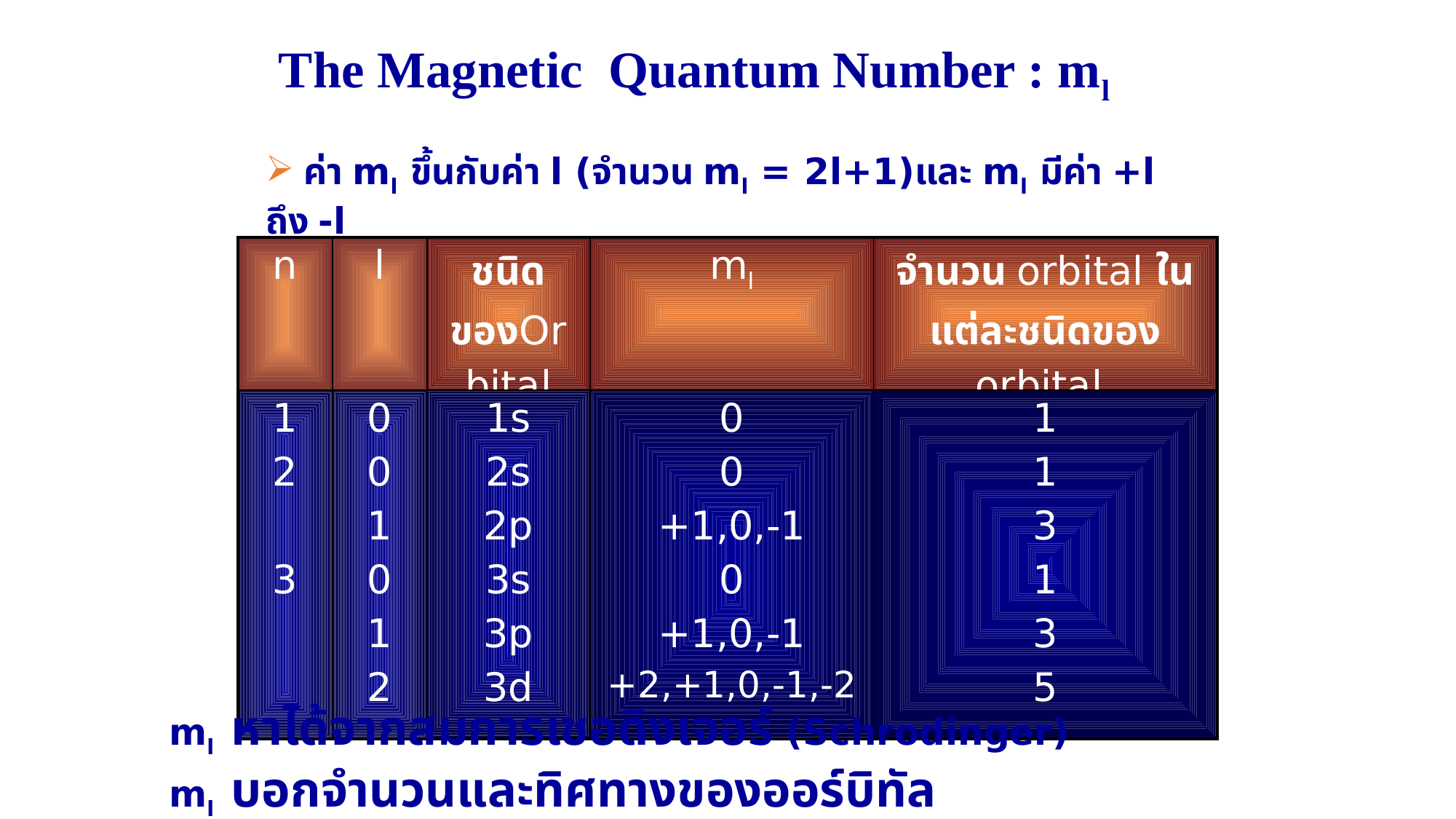

The Magnetic  Quantum Number : ml
 ค่า ml ขึ้นกับค่า l (จำนวน ml = 2l+1)และ ml มีค่า +l ถึง -l
| n | l | ชนิดของOrbital | ml | จำนวน orbital ในแต่ละชนิดของ orbital |
| --- | --- | --- | --- | --- |
| 1 2 3 | 0 0 1 0 1 2 | 1s 2s 2p 3s 3p 3d | 0 0 +1,0,-1 0 +1,0,-1 +2,+1,0,-1,-2 | 1 1 3 1 3 5 |
ml หาได้จากสมการเชอดิงเจอร์ (Schrodinger)
ml บอกจำนวนและทิศทางของออร์บิทัล